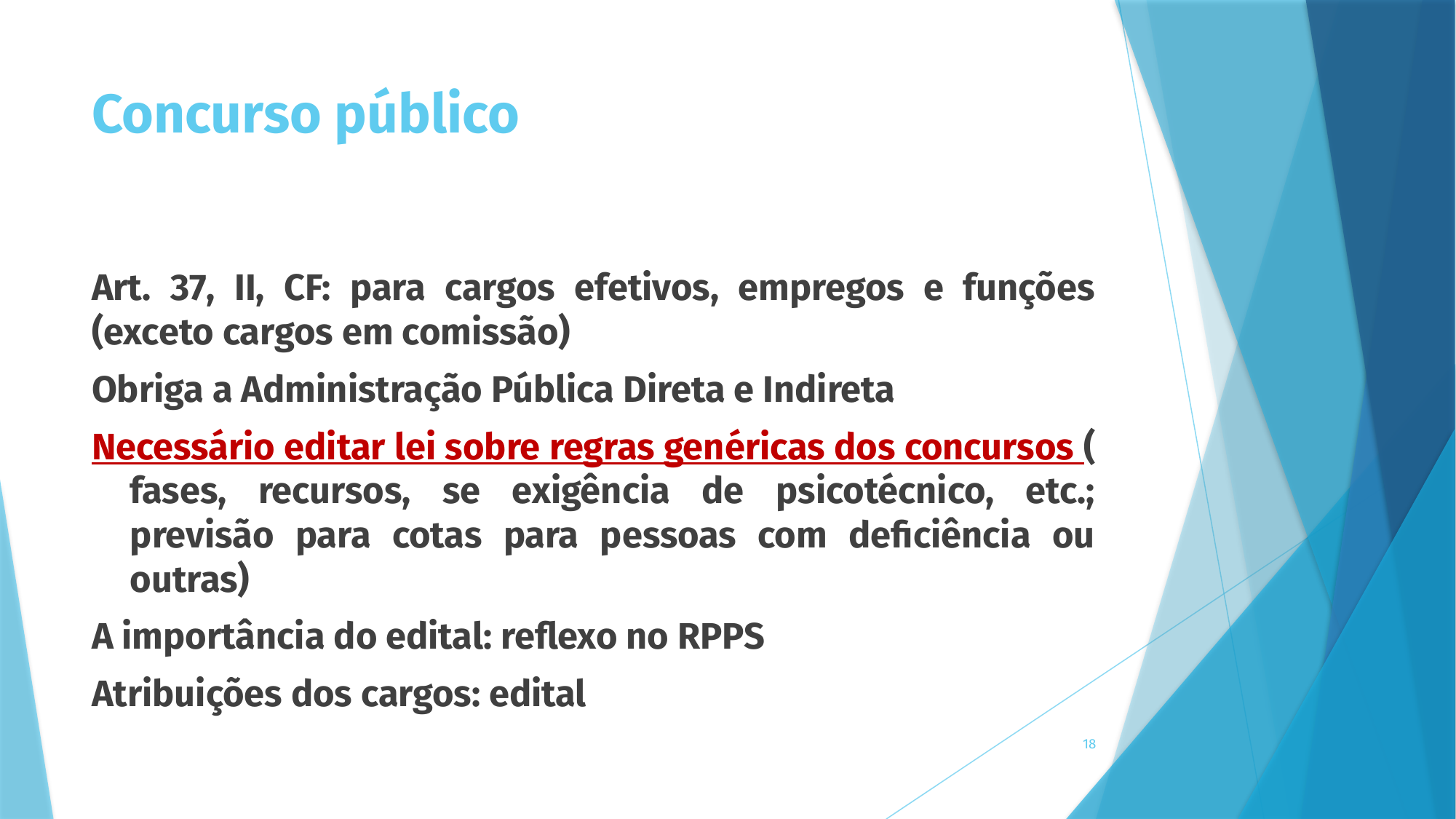

# Concurso público
Art. 37, II, CF: para cargos efetivos, empregos e funções (exceto cargos em comissão)
Obriga a Administração Pública Direta e Indireta
Necessário editar lei sobre regras genéricas dos concursos ( fases, recursos, se exigência de psicotécnico, etc.; previsão para cotas para pessoas com deficiência ou outras)
A importância do edital: reflexo no RPPS
Atribuições dos cargos: edital

18